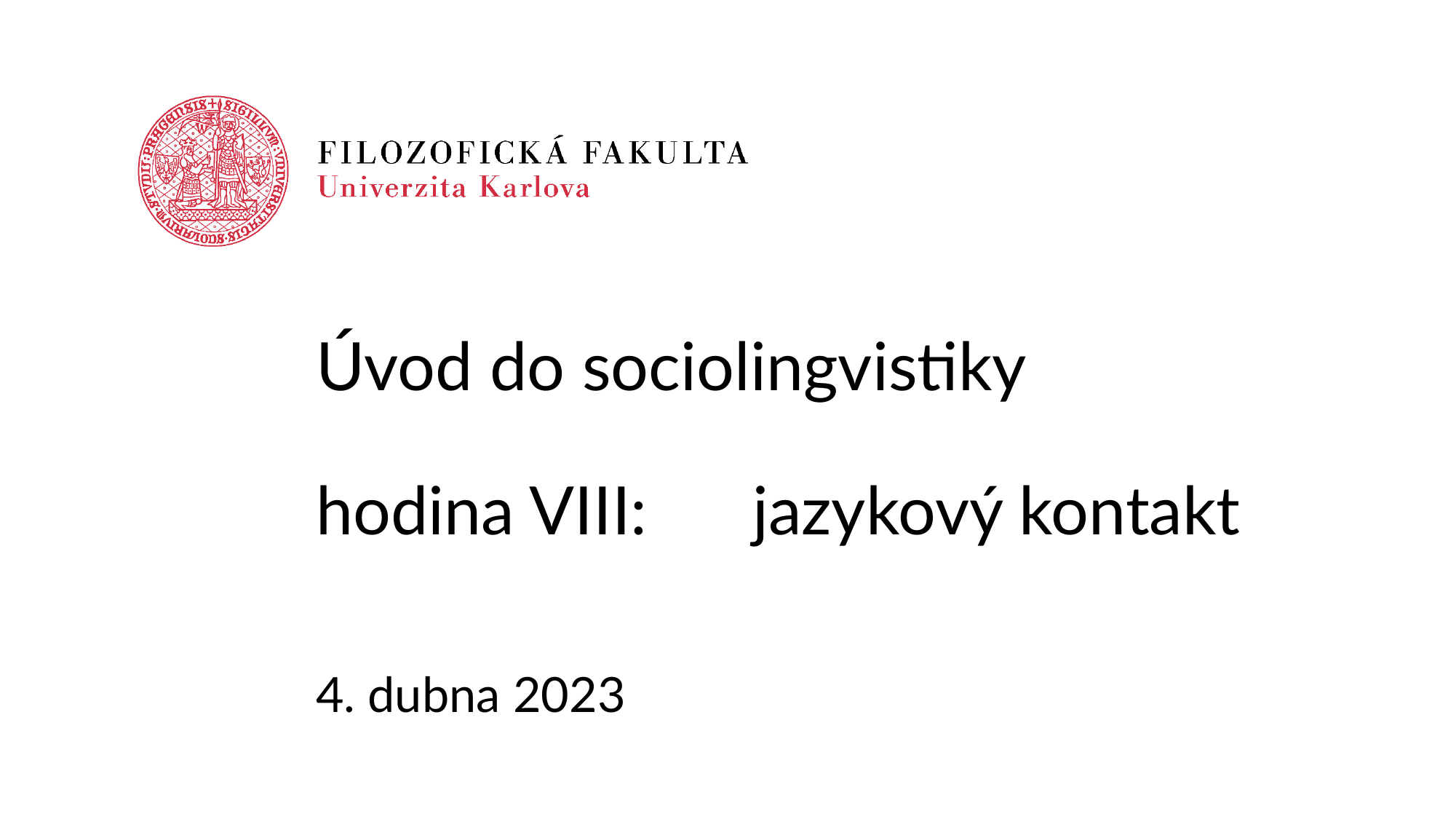

# Úvod do sociolingvistiky hodina VIII:	jazykový kontakt
4. dubna 2023